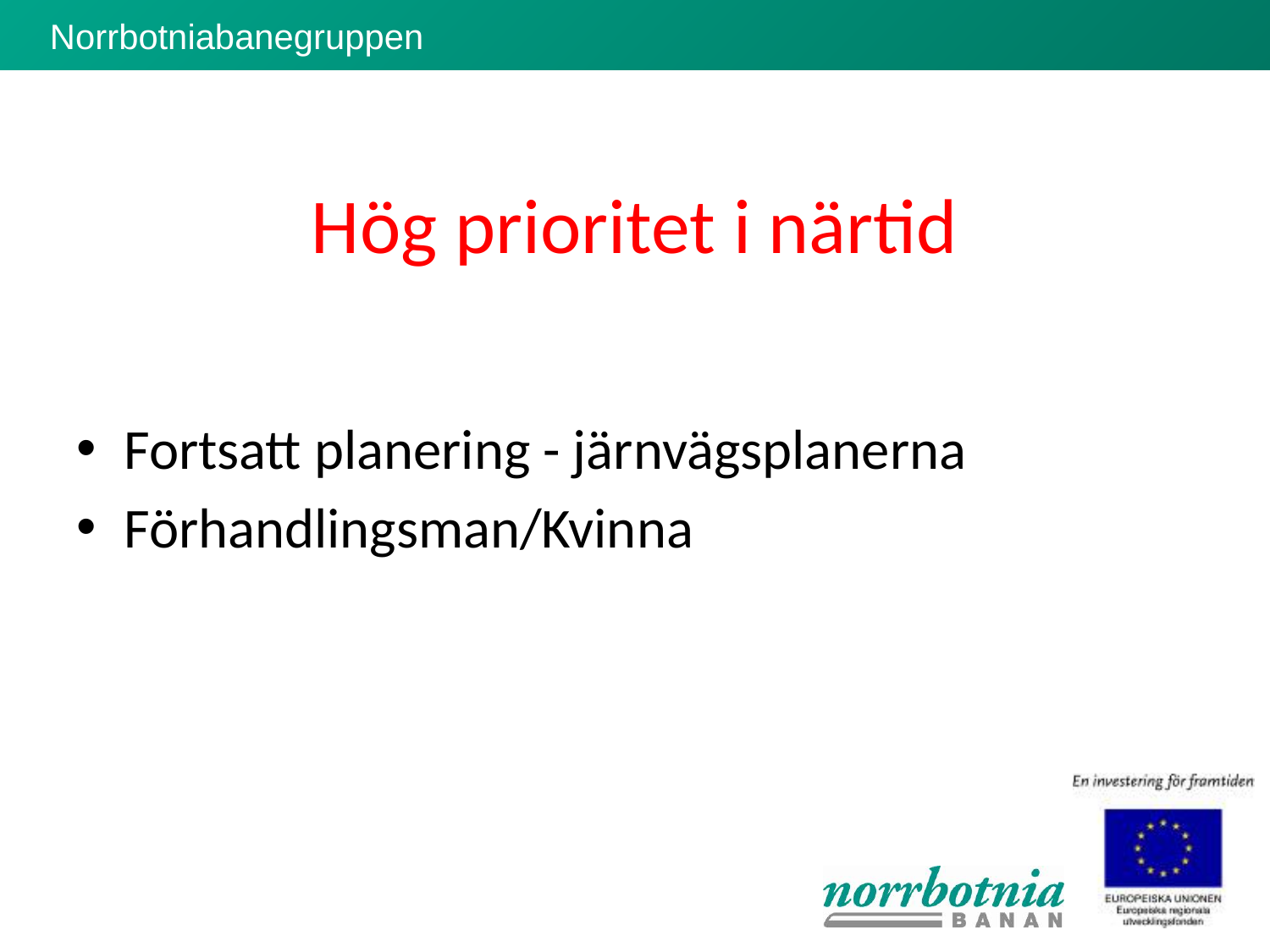

# Hög prioritet i närtid

Fortsatt planering - järnvägsplanerna
Förhandlingsman/Kvinna